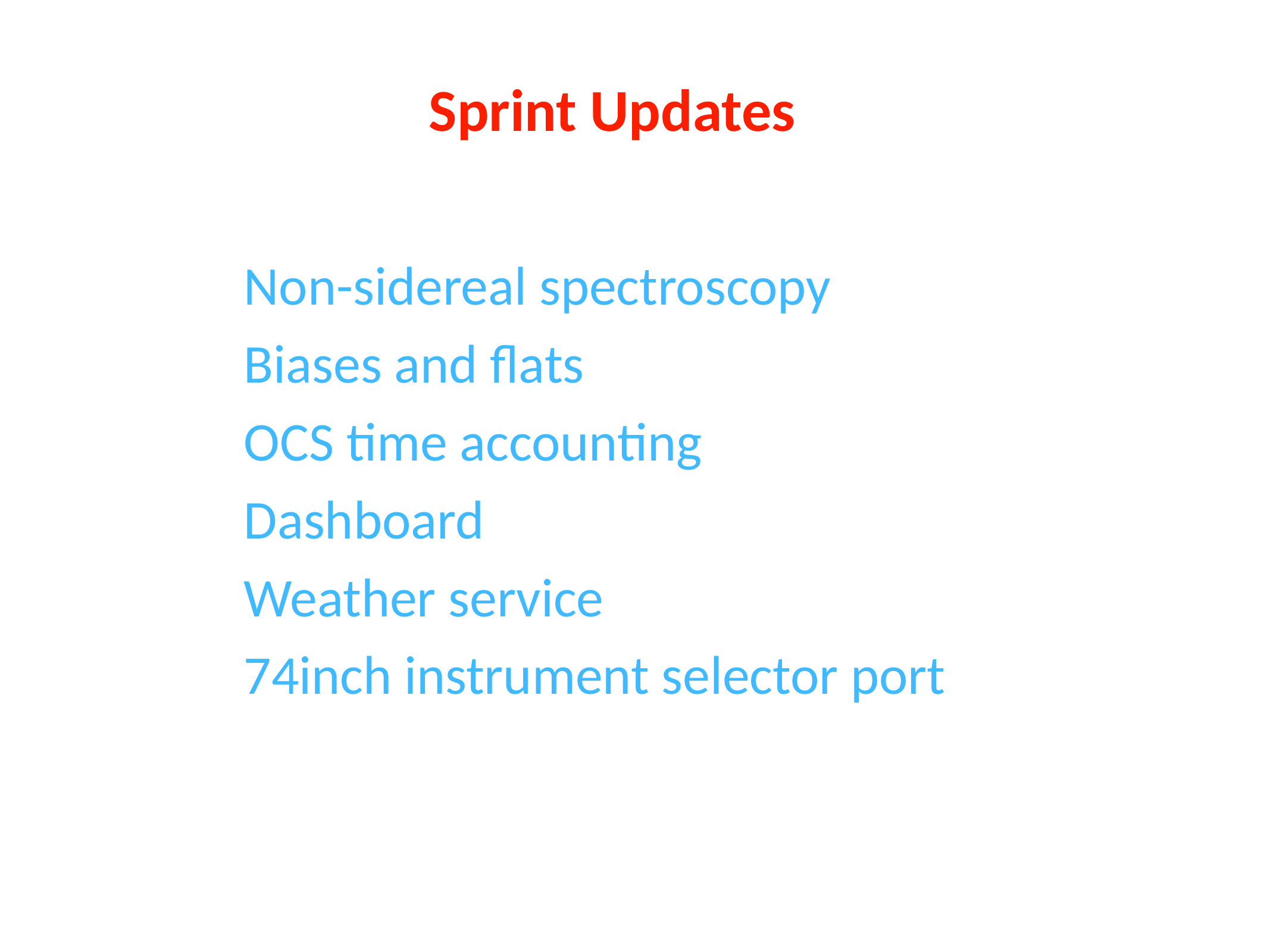

Sprint Updates
Non-sidereal spectroscopy
Biases and flats
OCS time accounting
Dashboard
Weather service
74inch instrument selector port